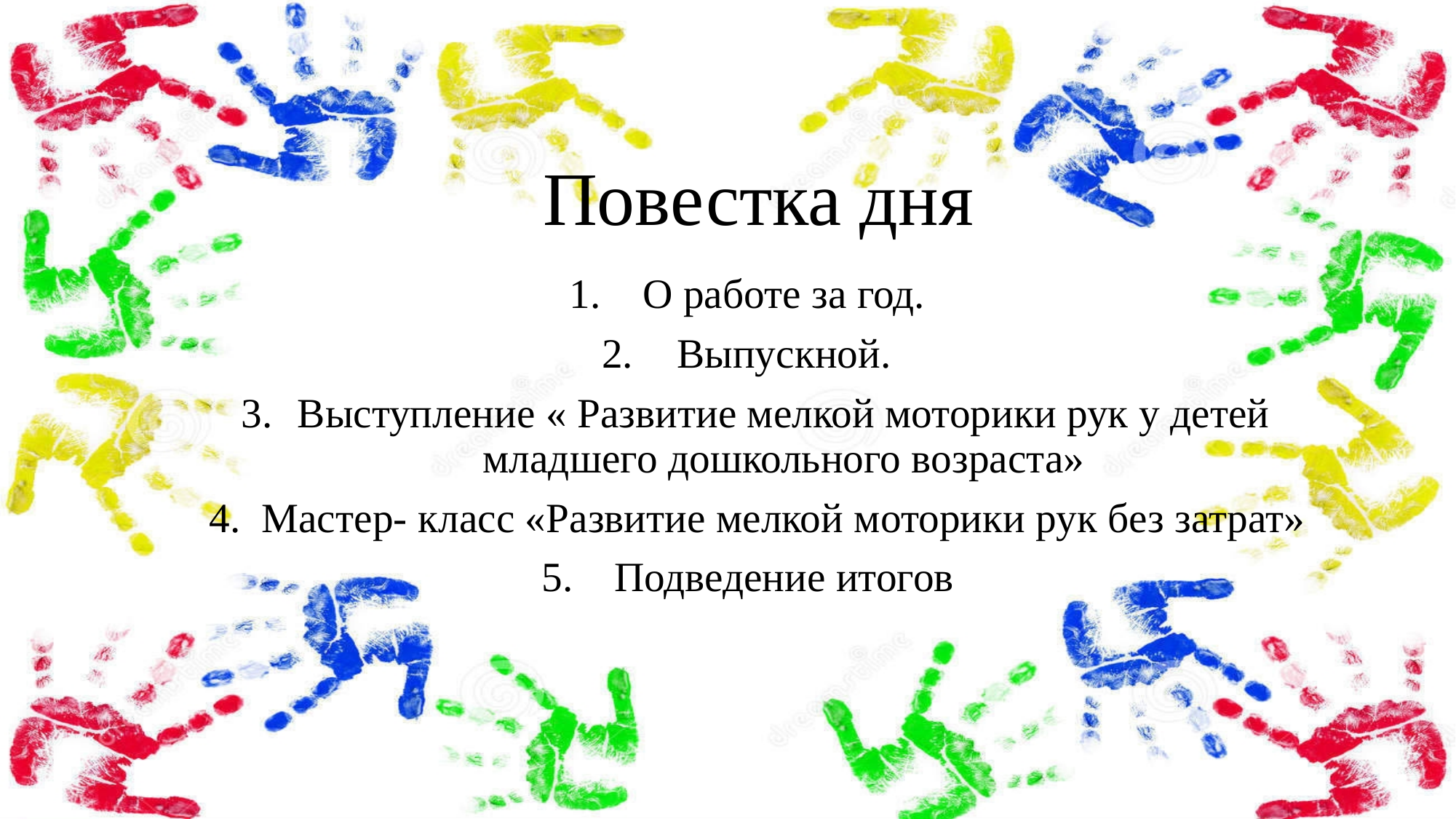

# Повестка дня
О работе за год.
Выпускной.
Выступление « Развитие мелкой моторики рук у детей младшего дошкольного возраста»
Мастер- класс «Развитие мелкой моторики рук без затрат»
Подведение итогов